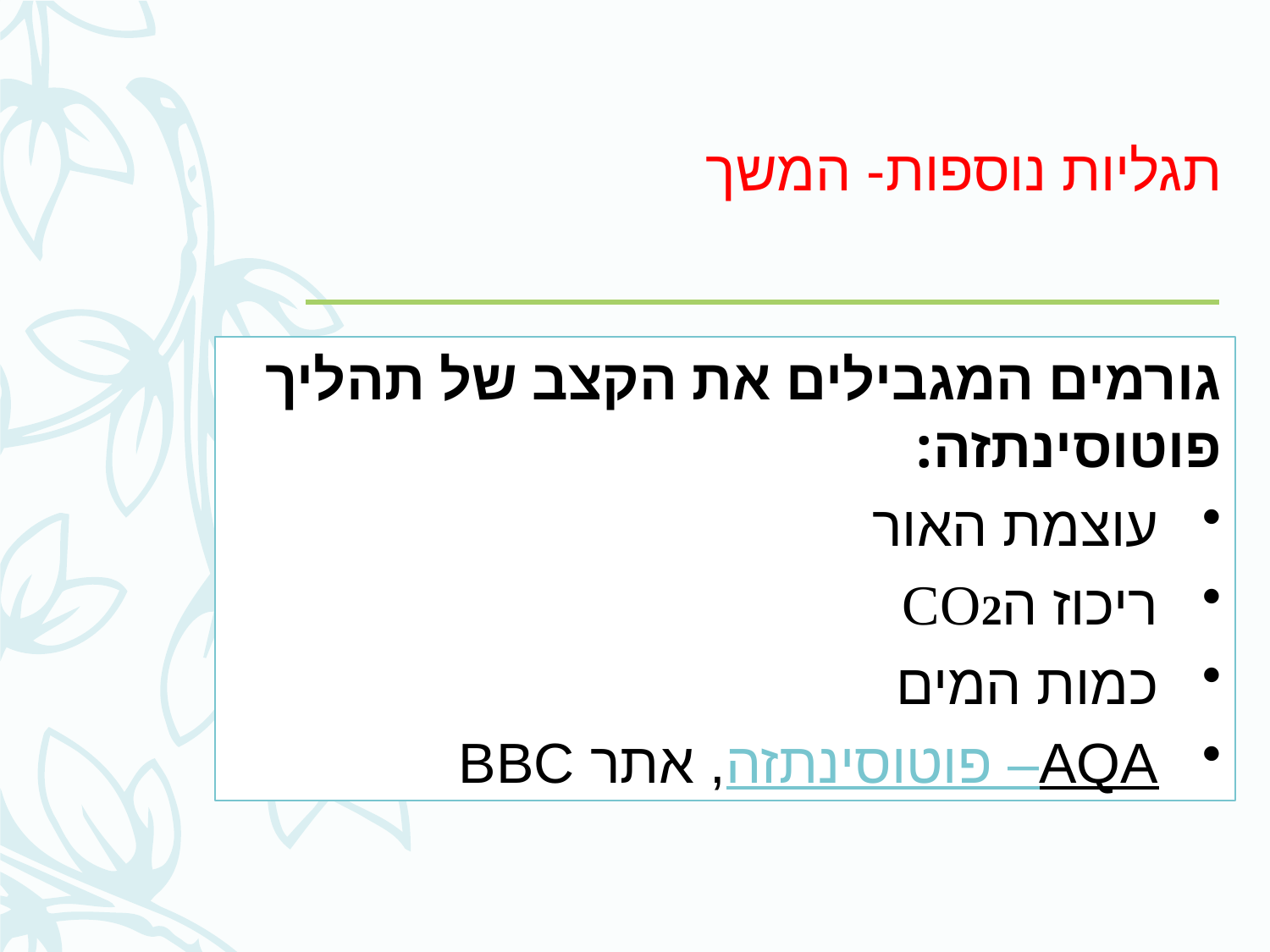

# תגליות נוספות- המשך
גורמים המגבילים את הקצב של תהליך  פוטוסינתזה:
עוצמת האור
ריכוז הCO2
כמות המים
פוטוסינתזה –AQA, אתר BBC